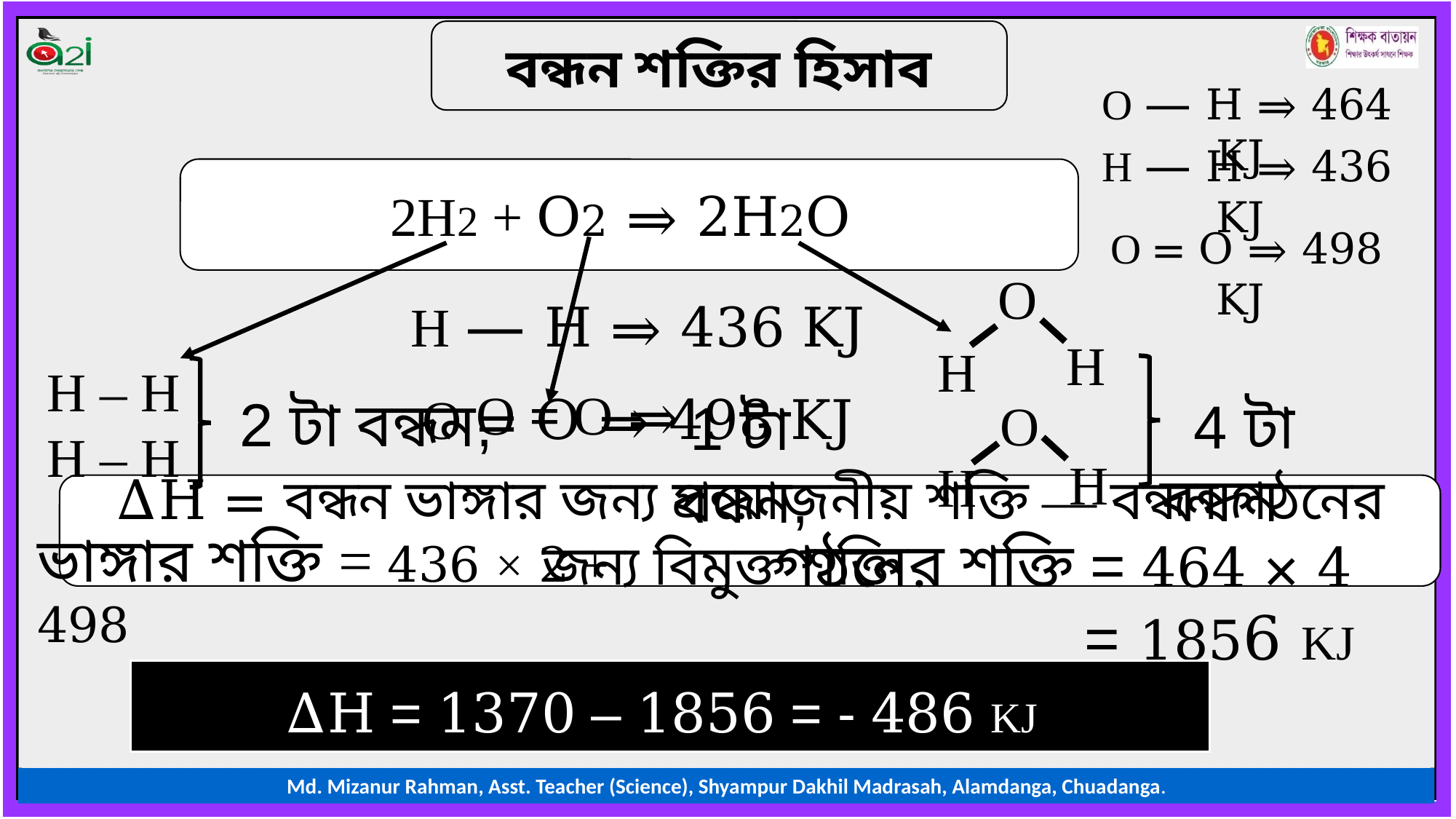

বন্ধন শক্তির হিসাব
O ― H ⇒ 464 KJ
H ― H ⇒ 436 KJ
O = O ⇒ 498 KJ
O ― H ⇒ 464 KJ
2H2 + O2 ⇒ 2H2O
O

H
H
O

H
H

  4 টা বন্ধন
H ― H ⇒ 436 KJ
O = O ⇒
 1 টা বন্ধন,
H – H
H – H

2 টা বন্ধন,
O = O ⇒ 498 KJ
ΔH = বন্ধন ভাঙ্গার জন্য প্রয়োজনীয় শক্তি ― বন্ধন গঠনের জন্য বিমুক্ত শক্তি
ভাঙ্গার শক্তি = 436 × 2 + 498
                     = 1370 KJ
গঠনের শক্তি = 464 × 4
                = 1856 KJ
ΔH = 1370 – 1856 = - 486 KJ